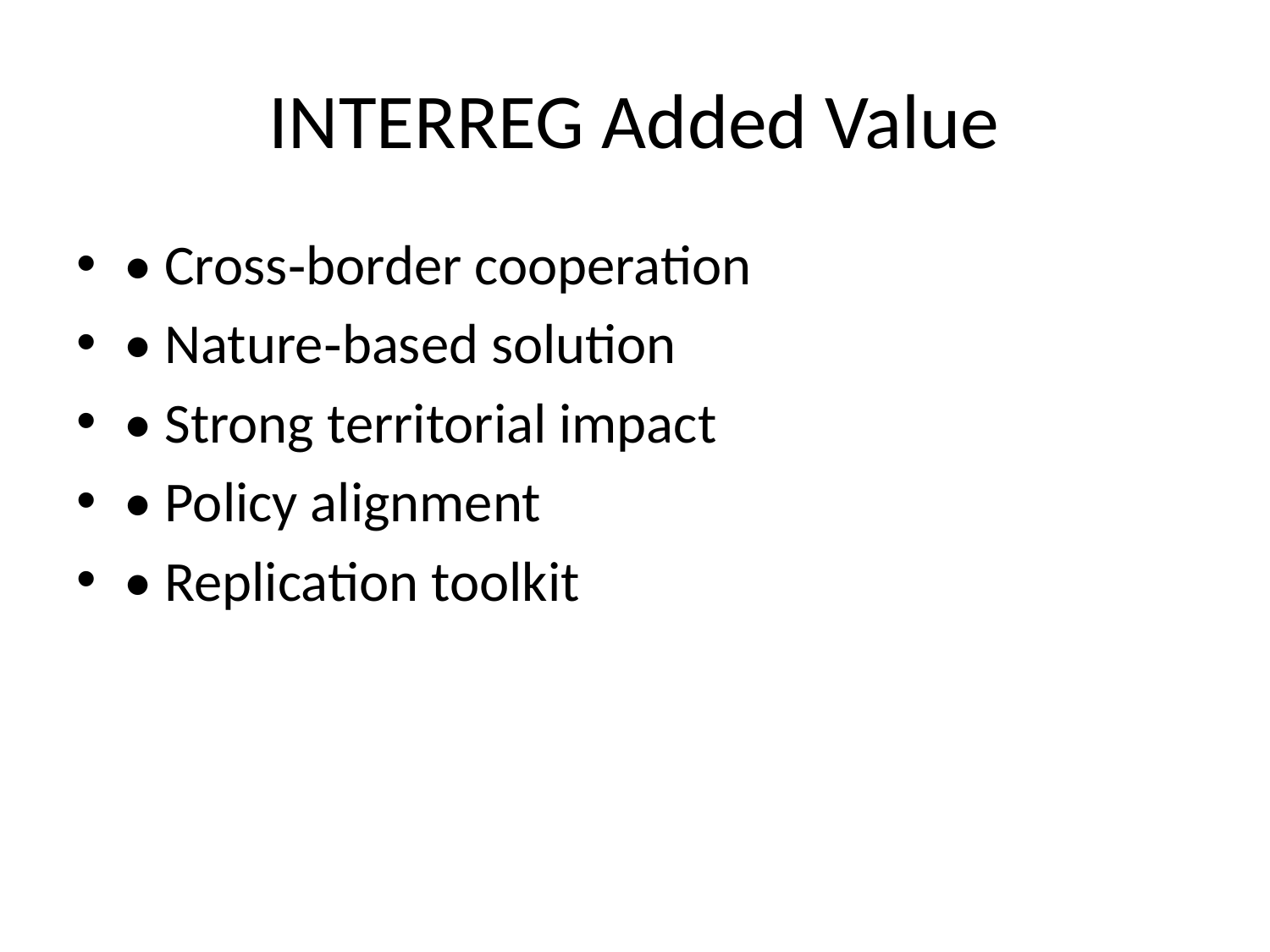

# INTERREG Added Value
• Cross‑border cooperation
• Nature‑based solution
• Strong territorial impact
• Policy alignment
• Replication toolkit